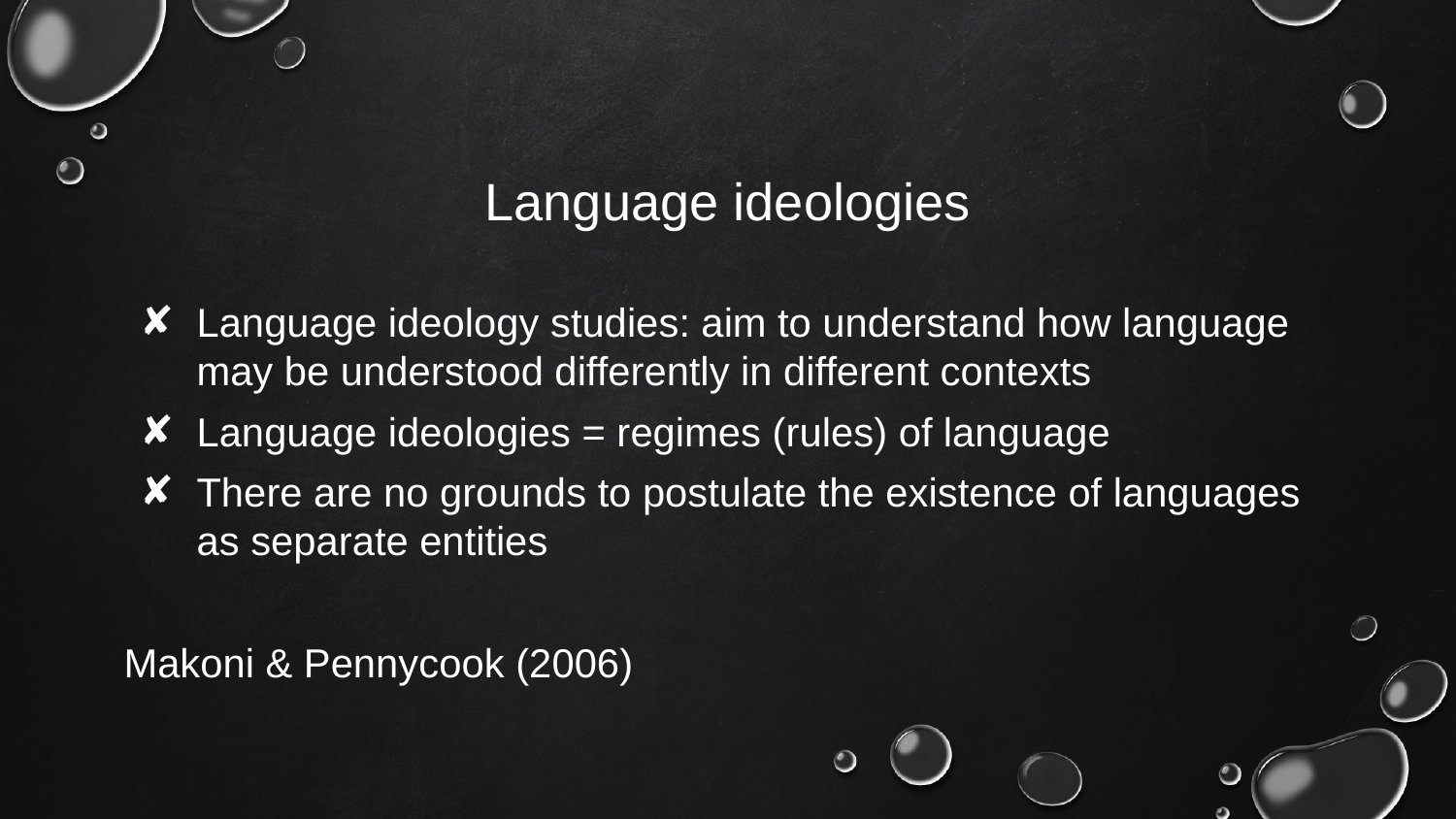

# Language ideologies
Language ideology studies: aim to understand how language may be understood differently in different contexts
Language ideologies = regimes (rules) of language
There are no grounds to postulate the existence of languages as separate entities

Makoni & Pennycook (2006)